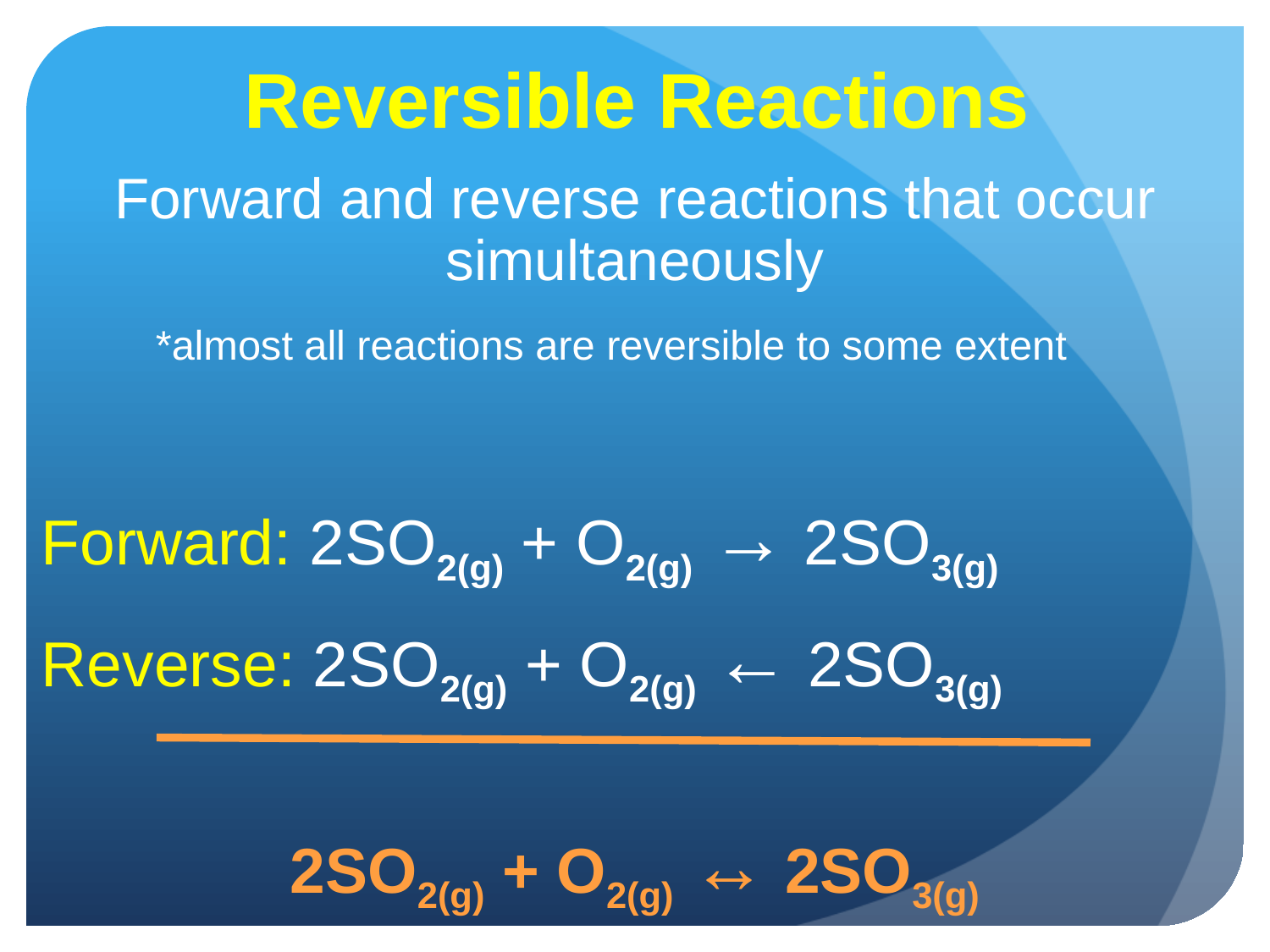

# Reversible Reactions
Forward and reverse reactions that occur simultaneously
	*almost all reactions are reversible to some extent

Forward: 2SO2(g) + O2(g) → 2SO3(g)
Reverse: 2SO2(g) + O2(g) ← 2SO3(g)

2SO2(g) + O2(g) ↔ 2SO3(g)